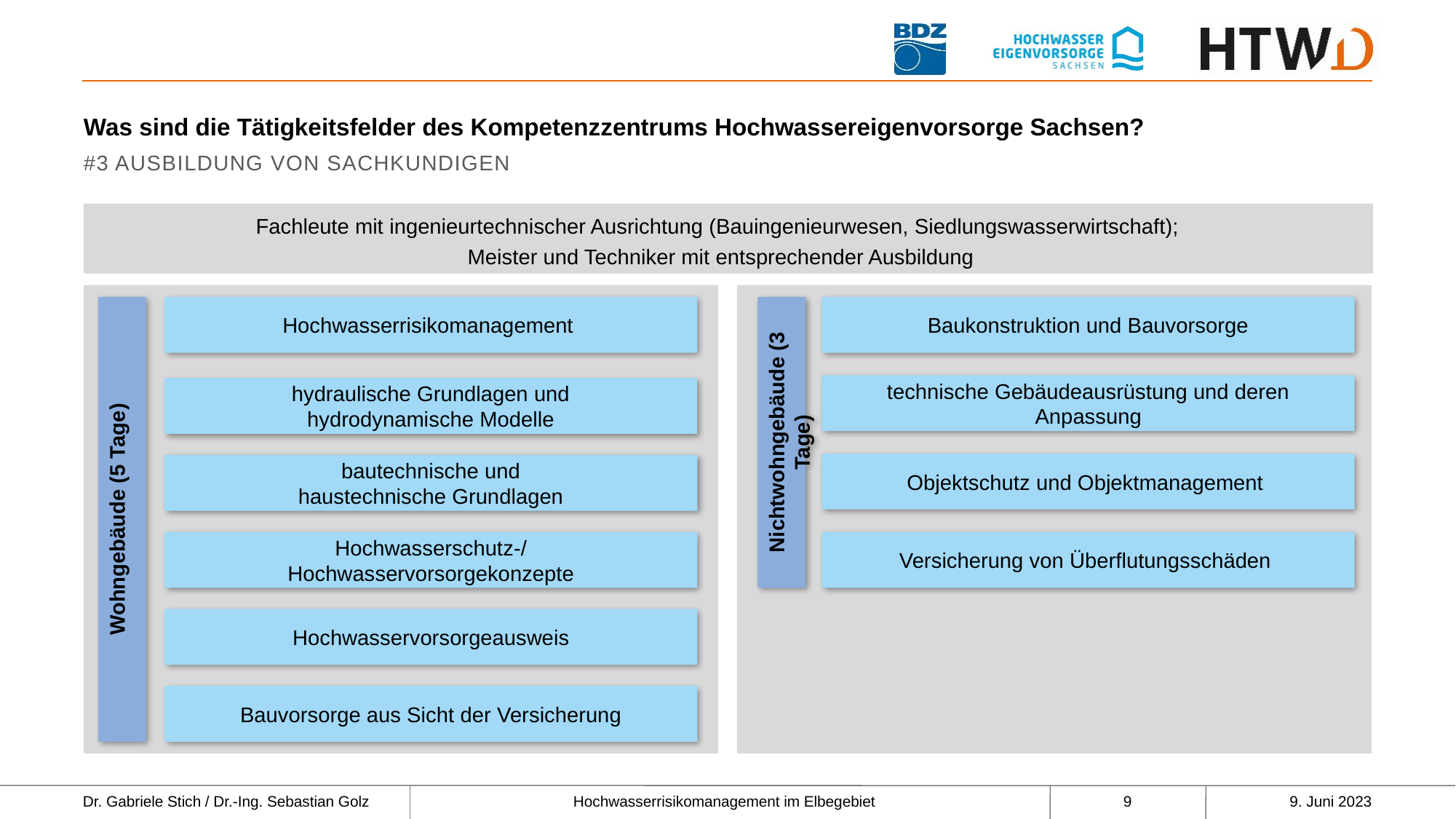

Was sind die Tätigkeitsfelder des Kompetenzzentrums Hochwassereigenvorsorge Sachsen?
#3 AUSBILDUNG VON SACHKUNDIGEN
Fachleute mit ingenieurtechnischer Ausrichtung (Bauingenieurwesen, Siedlungswasserwirtschaft);
Meister und Techniker mit entsprechender Ausbildung

Wohngebäude (5 Tage)
Hochwasserrisikomanagement
Nichtwohngebäude (3 Tage)
Baukonstruktion und Bauvorsorge
technische Gebäudeausrüstung und deren Anpassung
hydraulische Grundlagen und
hydrodynamische Modelle
Objektschutz und Objektmanagement
bautechnische und
haustechnische Grundlagen
Hochwasserschutz-/
Hochwasservorsorgekonzepte
Versicherung von Überflutungsschäden
Hochwasservorsorgeausweis
Bauvorsorge aus Sicht der Versicherung